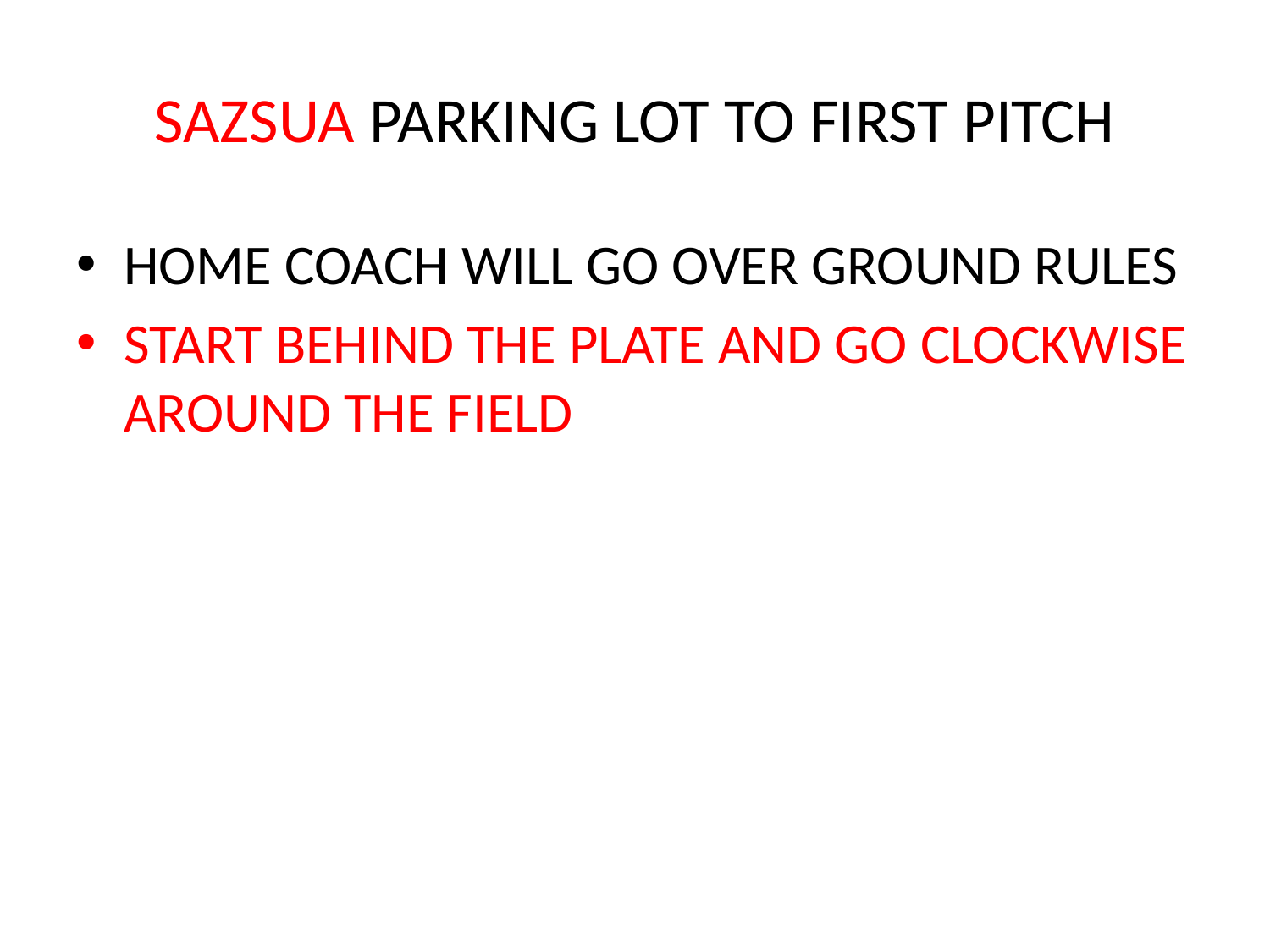

# SAZSUA PARKING LOT TO FIRST PITCH
HOME COACH WILL GO OVER GROUND RULES
START BEHIND THE PLATE AND GO CLOCKWISE AROUND THE FIELD